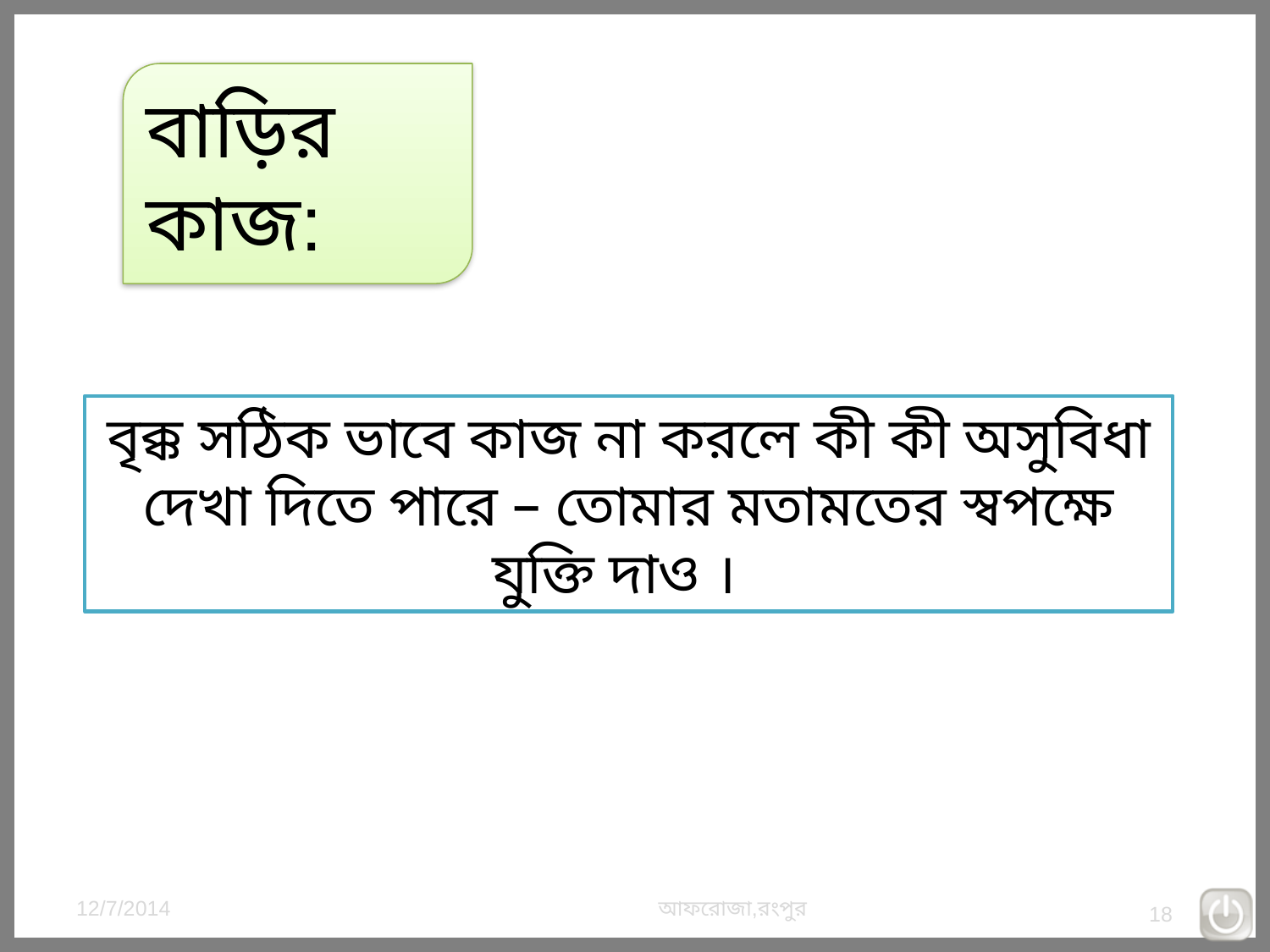

বাড়ির কাজ:
বৃক্ক সঠিক ভাবে কাজ না করলে কী কী অসুবিধা দেখা দিতে পারে – তোমার মতামতের স্বপক্ষে যুক্তি দাও ।
12/7/2014
আফরোজা,রংপুর
18